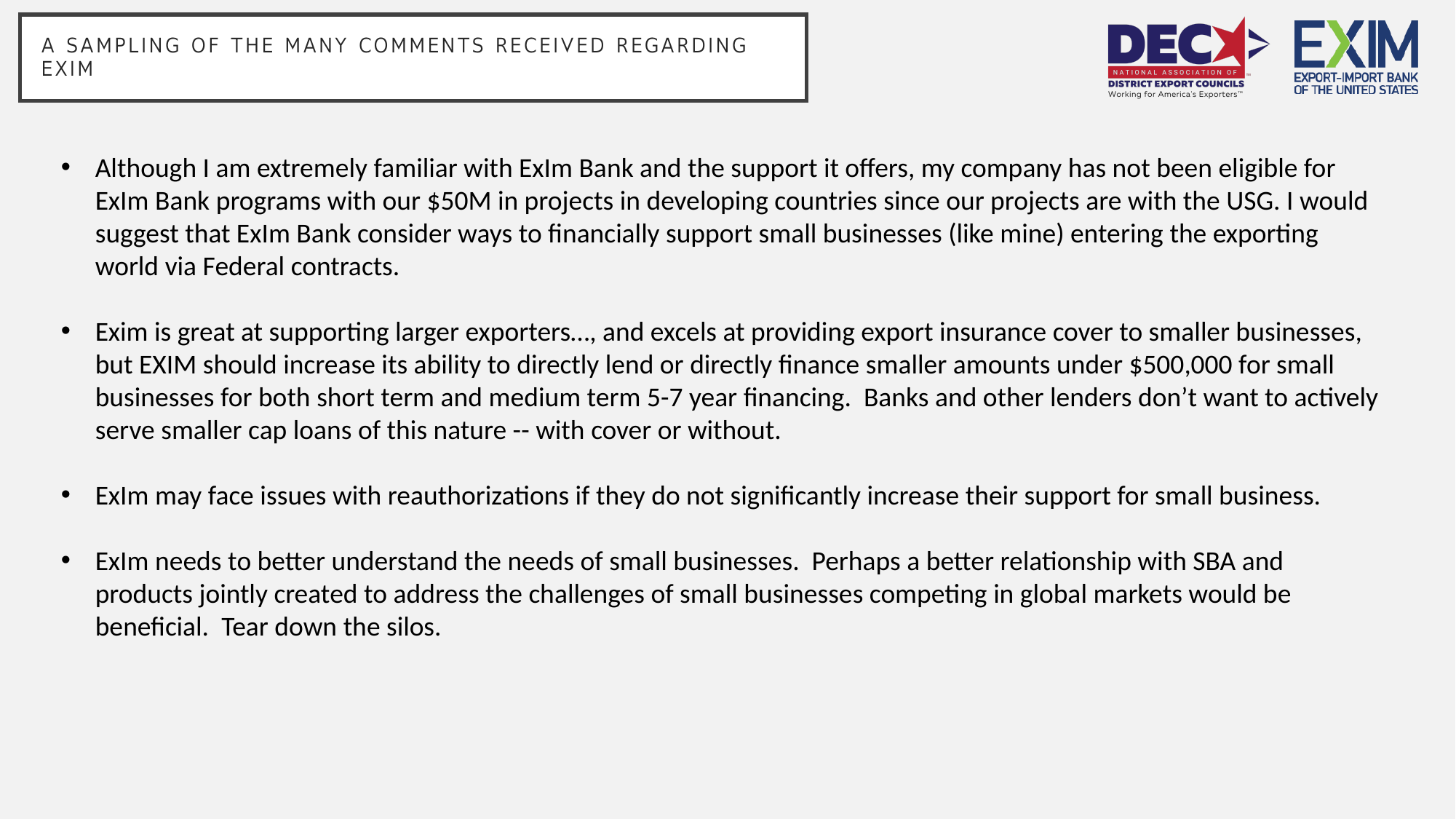

A sampling of the many comments received regarding ExIM
Although I am extremely familiar with ExIm Bank and the support it offers, my company has not been eligible for ExIm Bank programs with our $50M in projects in developing countries since our projects are with the USG. I would suggest that ExIm Bank consider ways to financially support small businesses (like mine) entering the exporting world via Federal contracts.
Exim is great at supporting larger exporters…, and excels at providing export insurance cover to smaller businesses, but EXIM should increase its ability to directly lend or directly finance smaller amounts under $500,000 for small businesses for both short term and medium term 5-7 year financing.  Banks and other lenders don’t want to actively serve smaller cap loans of this nature -- with cover or without.
ExIm may face issues with reauthorizations if they do not significantly increase their support for small business.
ExIm needs to better understand the needs of small businesses.  Perhaps a better relationship with SBA and products jointly created to address the challenges of small businesses competing in global markets would be beneficial.  Tear down the silos.